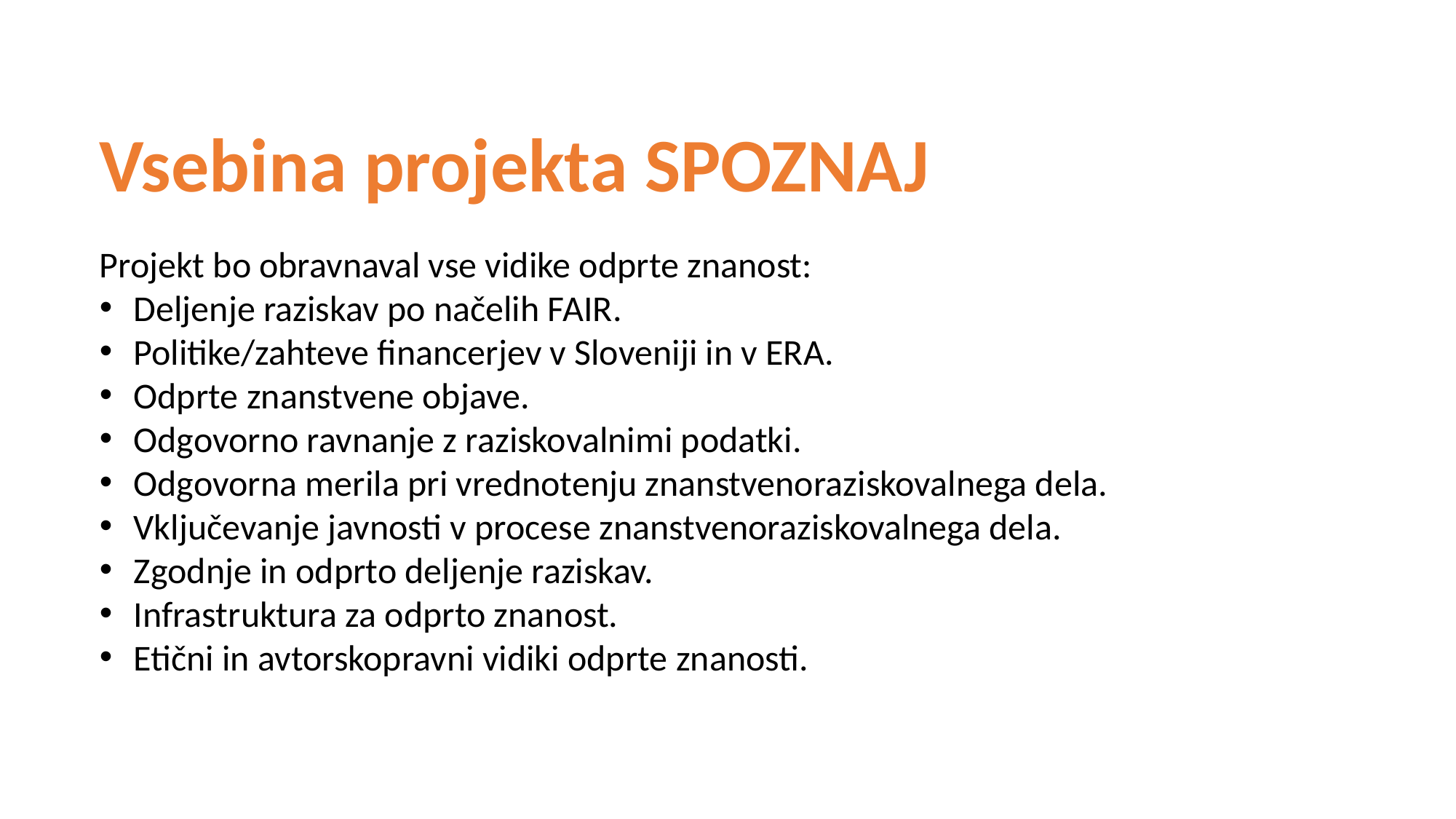

Vsebina projekta SPOZNAJ
Projekt bo obravnaval vse vidike odprte znanost:​
Deljenje raziskav po načelih FAIR. ​
Politike/zahteve financerjev v Sloveniji in v ERA.​
​Odprte znanstvene objave. ​
Odgovorno ravnanje z raziskovalnimi podatki. ​
Odgovorna merila pri vrednotenju znanstvenoraziskovalnega dela.​
Vključevanje javnosti v procese znanstvenoraziskovalnega dela.​
Zgodnje in odprto deljenje raziskav. ​
Infrastruktura za odprto znanost.​
Etični in avtorskopravni vidiki odprte znanosti.